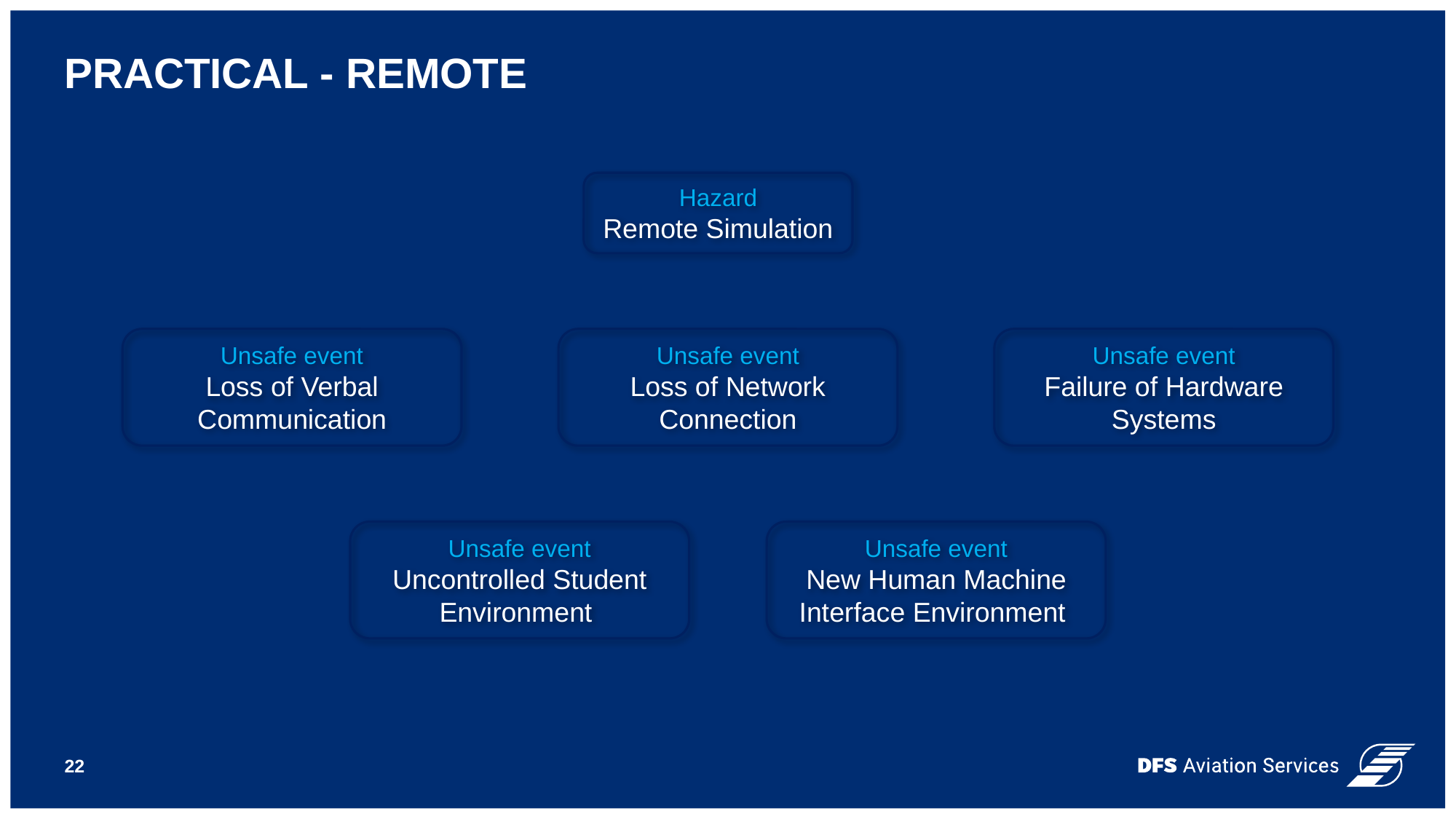

# Practical - remote
Hazard
Remote Simulation
Unsafe event
Loss of Verbal Communication
Unsafe event
Loss of Network Connection
Unsafe event
Failure of Hardware Systems
Unsafe event
Uncontrolled Student Environment
Unsafe event
New Human Machine Interface Environment
22